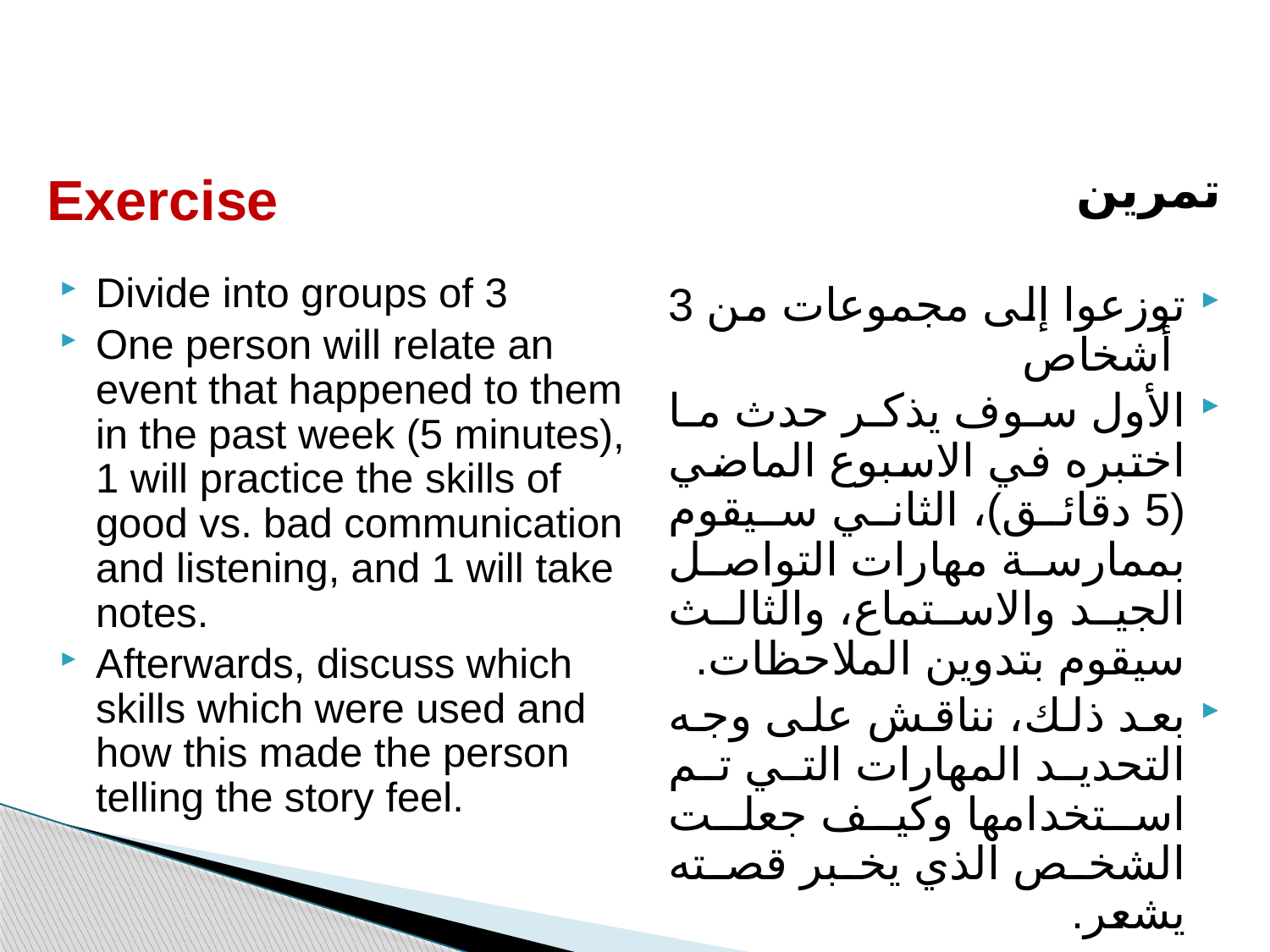

Divide into groups of 3
One person will relate an event that happened to them in the past week (5 minutes), 1 will practice the skills of good vs. bad communication and listening, and 1 will take notes.
Afterwards, discuss which skills which were used and how this made the person telling the story feel.
# Exercise
تمرين

توزعوا إلى مجموعات من 3  أشخاص
الأول سوف يذكر حدث ما اختبره في الاسبوع الماضي (5 دقائق)، الثاني سيقوم بممارسة مهارات التواصل الجيد والاستماع، والثالث سيقوم بتدوين الملاحظات.
بعد ذلك، نناقش على وجه التحديد المهارات التي تم استخدامها وكيف جعلت الشخص الذي يخبر قصته يشعر.